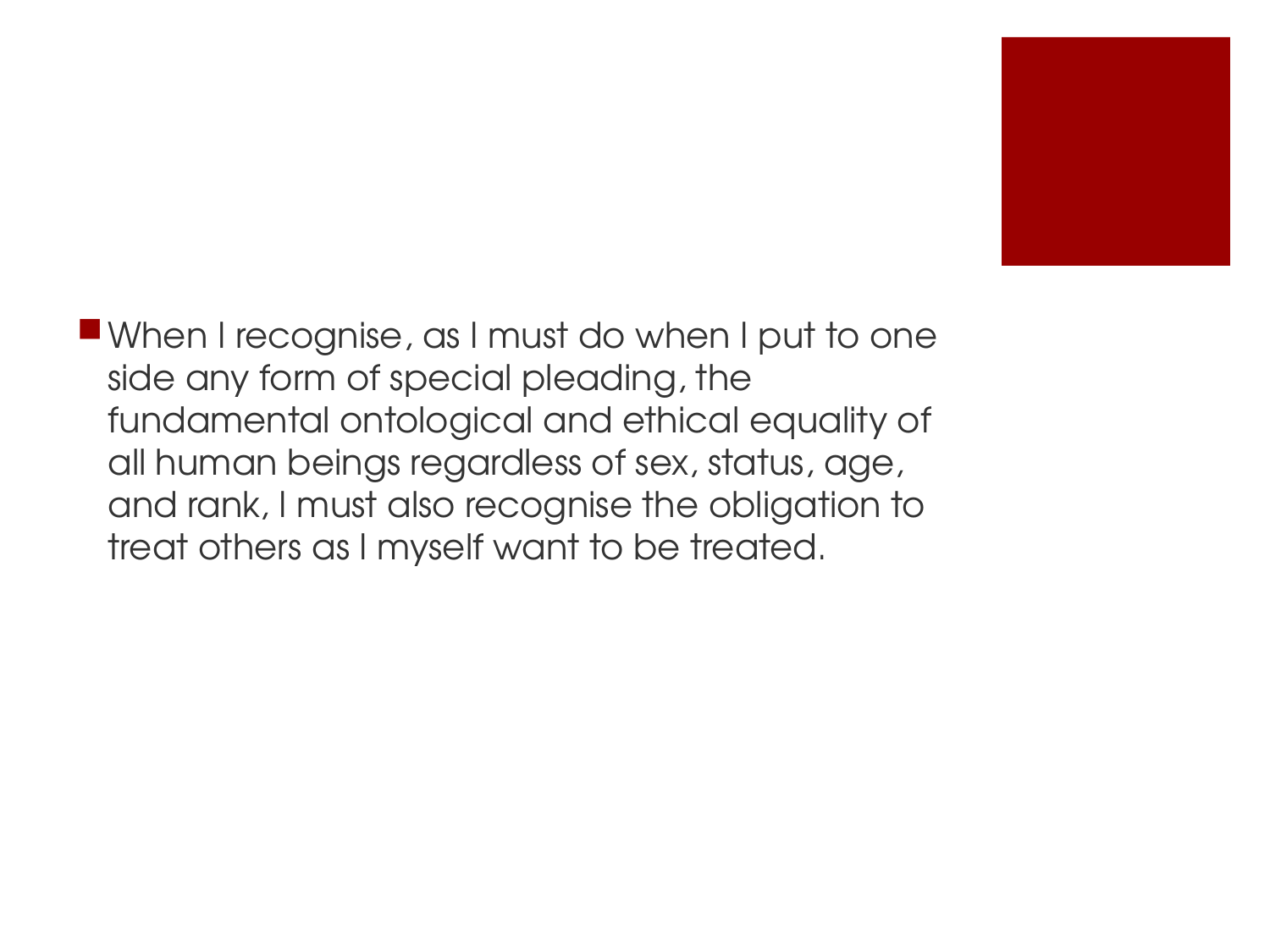

#
When I recognise, as I must do when I put to one side any form of special pleading, the fundamental ontological and ethical equality of all human beings regardless of sex, status, age, and rank, I must also recognise the obligation to treat others as I myself want to be treated.